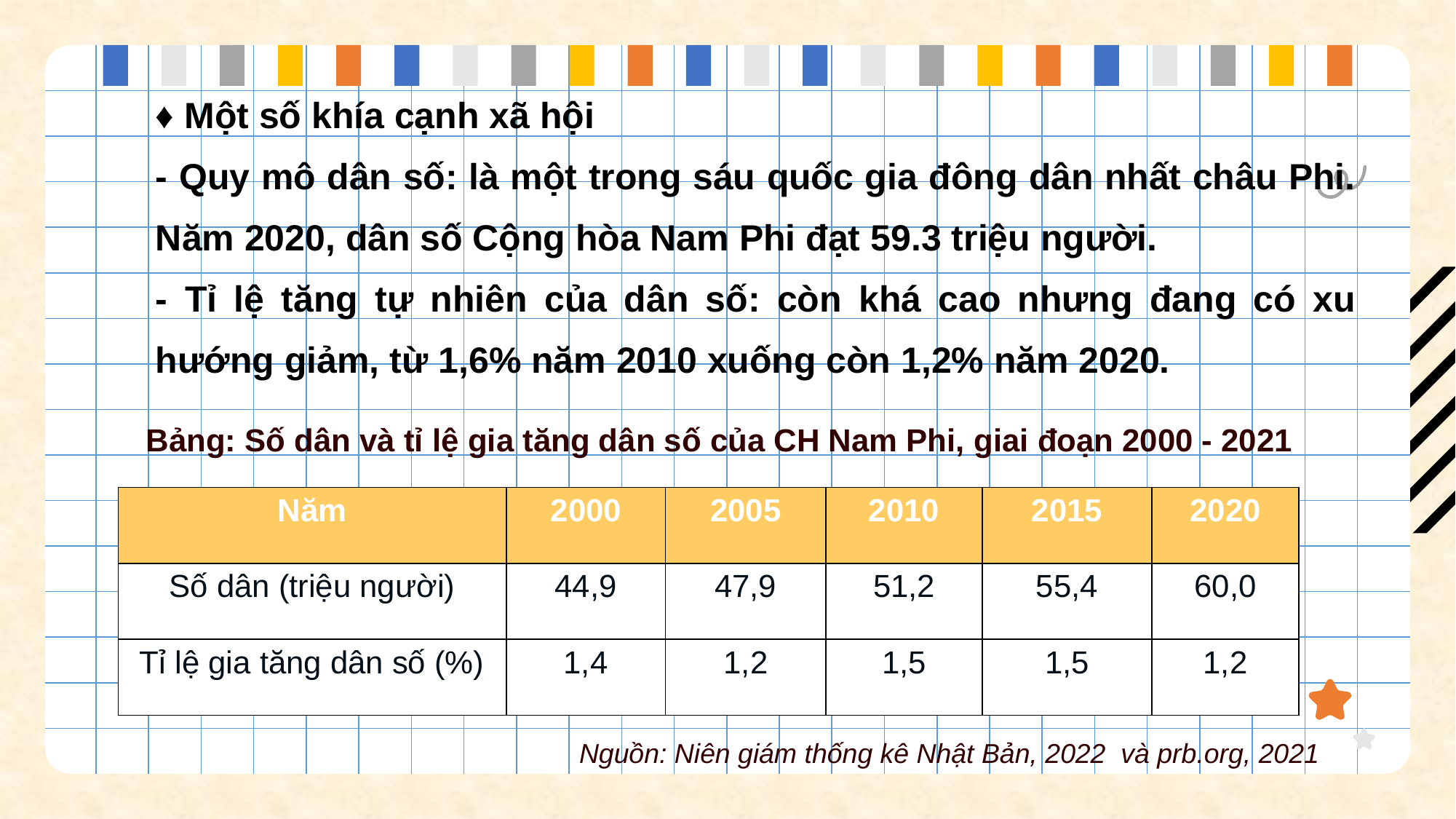

♦ Một số khía cạnh xã hội
- Quy mô dân số: là một trong sáu quốc gia đông dân nhất châu Phi. Năm 2020, dân số Cộng hòa Nam Phi đạt 59.3 triệu người.
- Tỉ lệ tăng tự nhiên của dân số: còn khá cao nhưng đang có xu hướng giảm, từ 1,6% năm 2010 xuống còn 1,2% năm 2020.

Bảng: Số dân và tỉ lệ gia tăng dân số của CH Nam Phi, giai đoạn 2000 - 2021
| Năm | 2000 | 2005 | 2010 | 2015 | 2020 |
| --- | --- | --- | --- | --- | --- |
| Số dân (triệu người) | 44,9 | 47,9 | 51,2 | 55,4 | 60,0 |
| Tỉ lệ gia tăng dân số (%) | 1,4 | 1,2 | 1,5 | 1,5 | 1,2 |

Nguồn: Niên giám thống kê Nhật Bản, 2022  và prb.org, 2021